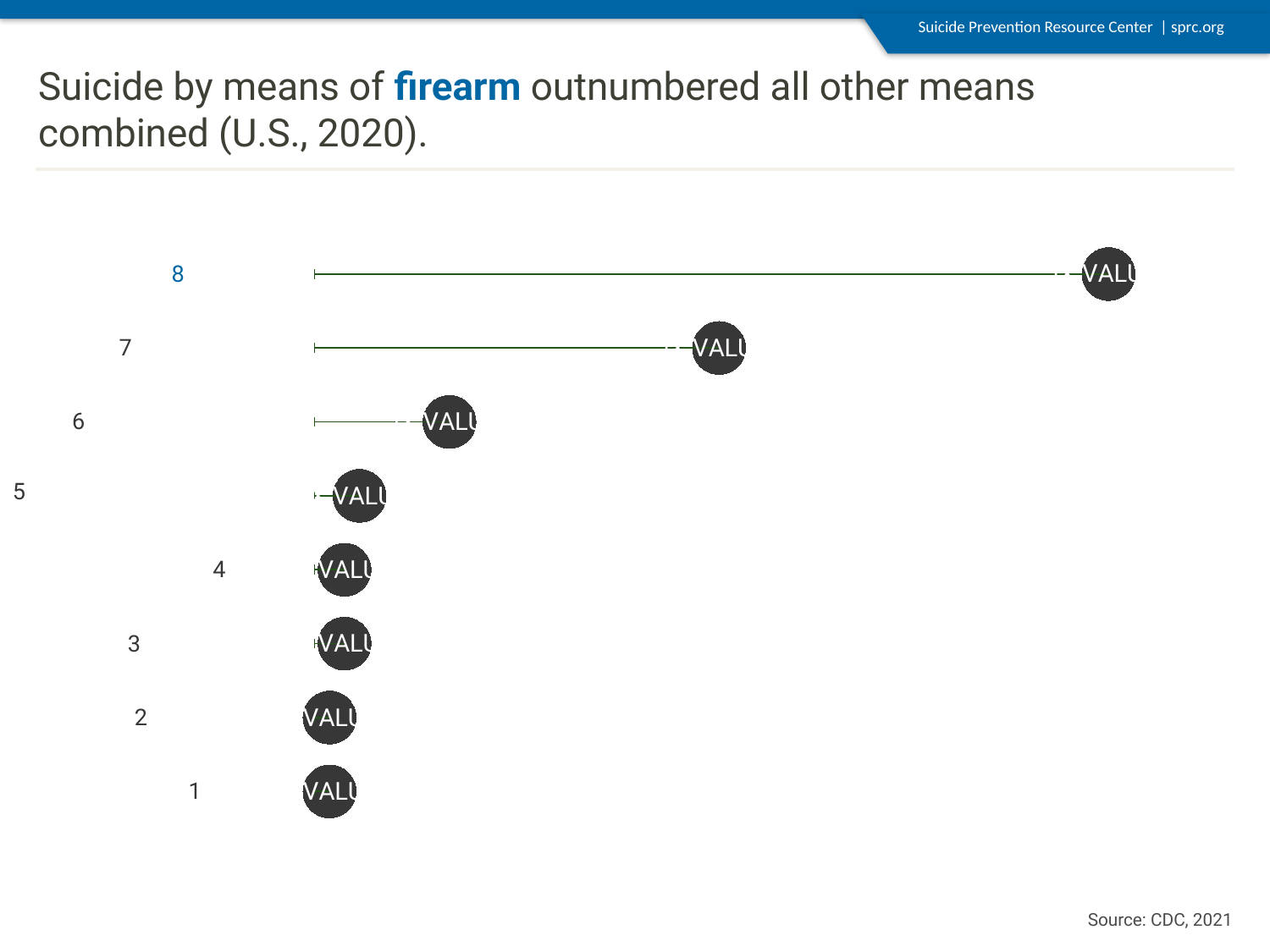

Suicide by means of firearm outnumbered all other means combined (U.S., 2020).

### Chart

| Category | Dot Spacing | labels |
|---|---|---|
Source: CDC, 2021